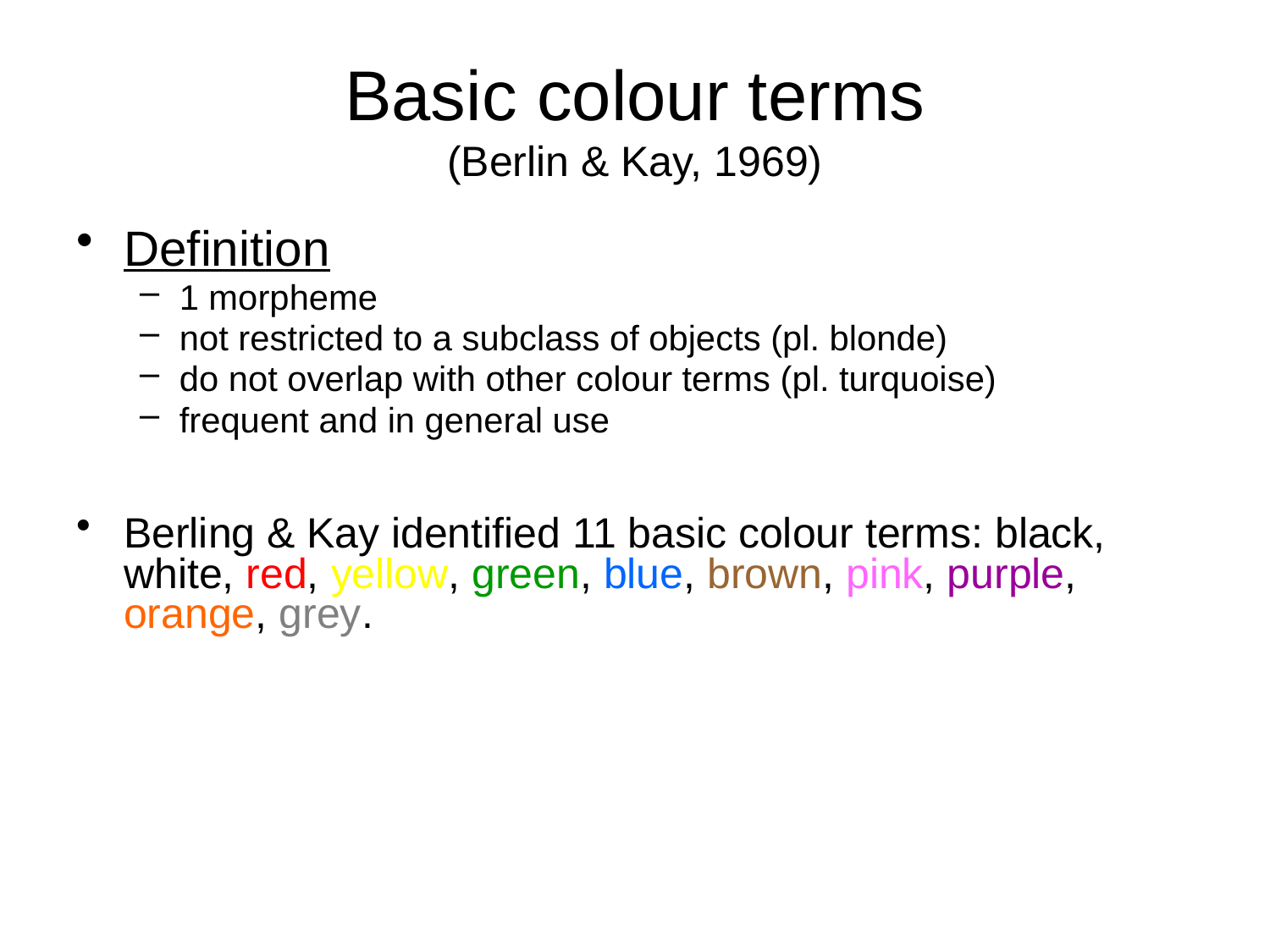

# Basic colour terms (Berlin & Kay, 1969)
Definition
1 morpheme
not restricted to a subclass of objects (pl. blonde)
do not overlap with other colour terms (pl. turquoise)
frequent and in general use

Berling & Kay identified 11 basic colour terms: black, white, red, yellow, green, blue, brown, pink, purple, orange, grey.